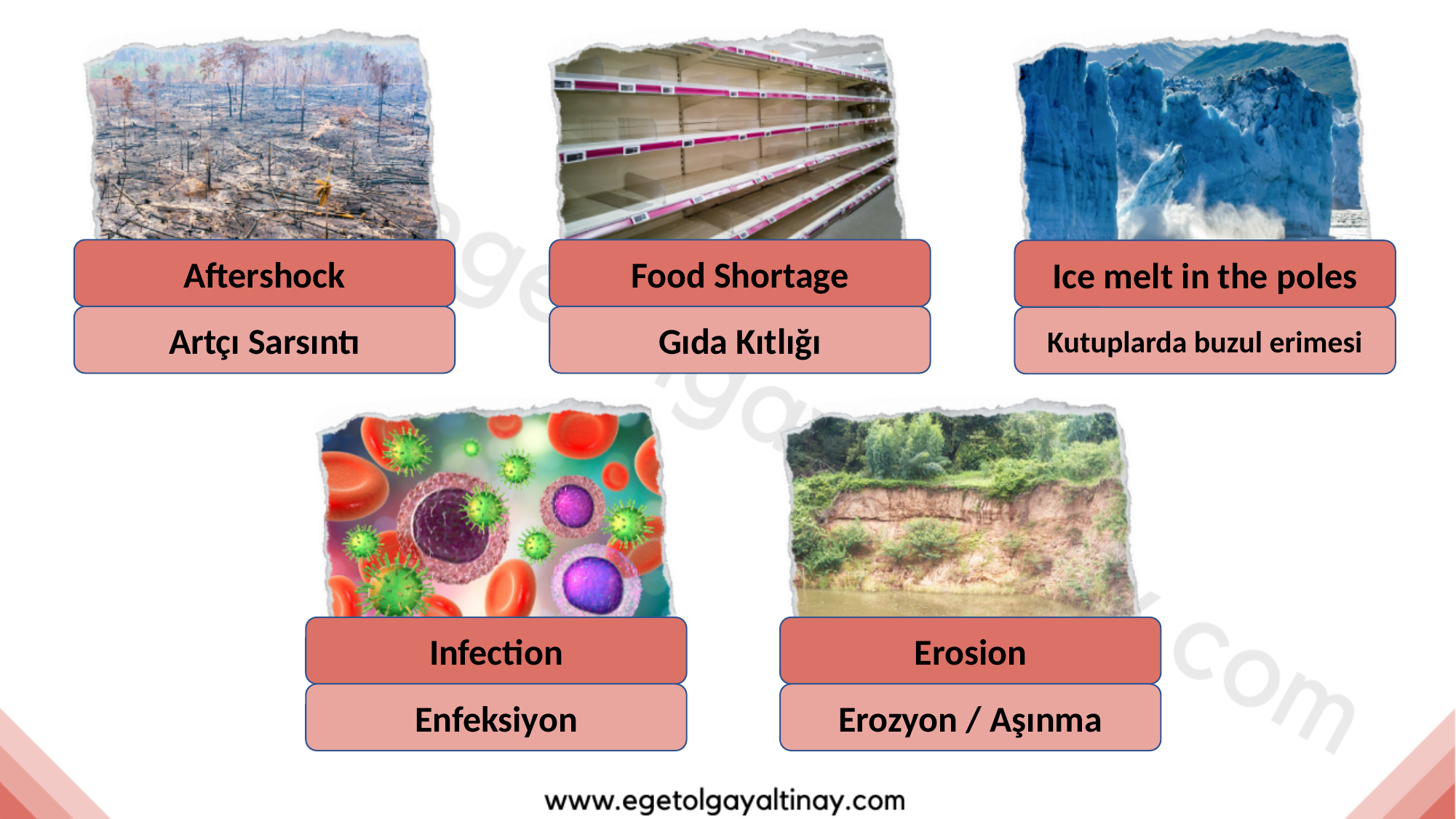

Aftershock
Food Shortage
Ice melt in the poles
Artçı Sarsıntı
Gıda Kıtlığı
Kutuplarda buzul erimesi
Erosion
Infection
Erozyon / Aşınma
Enfeksiyon